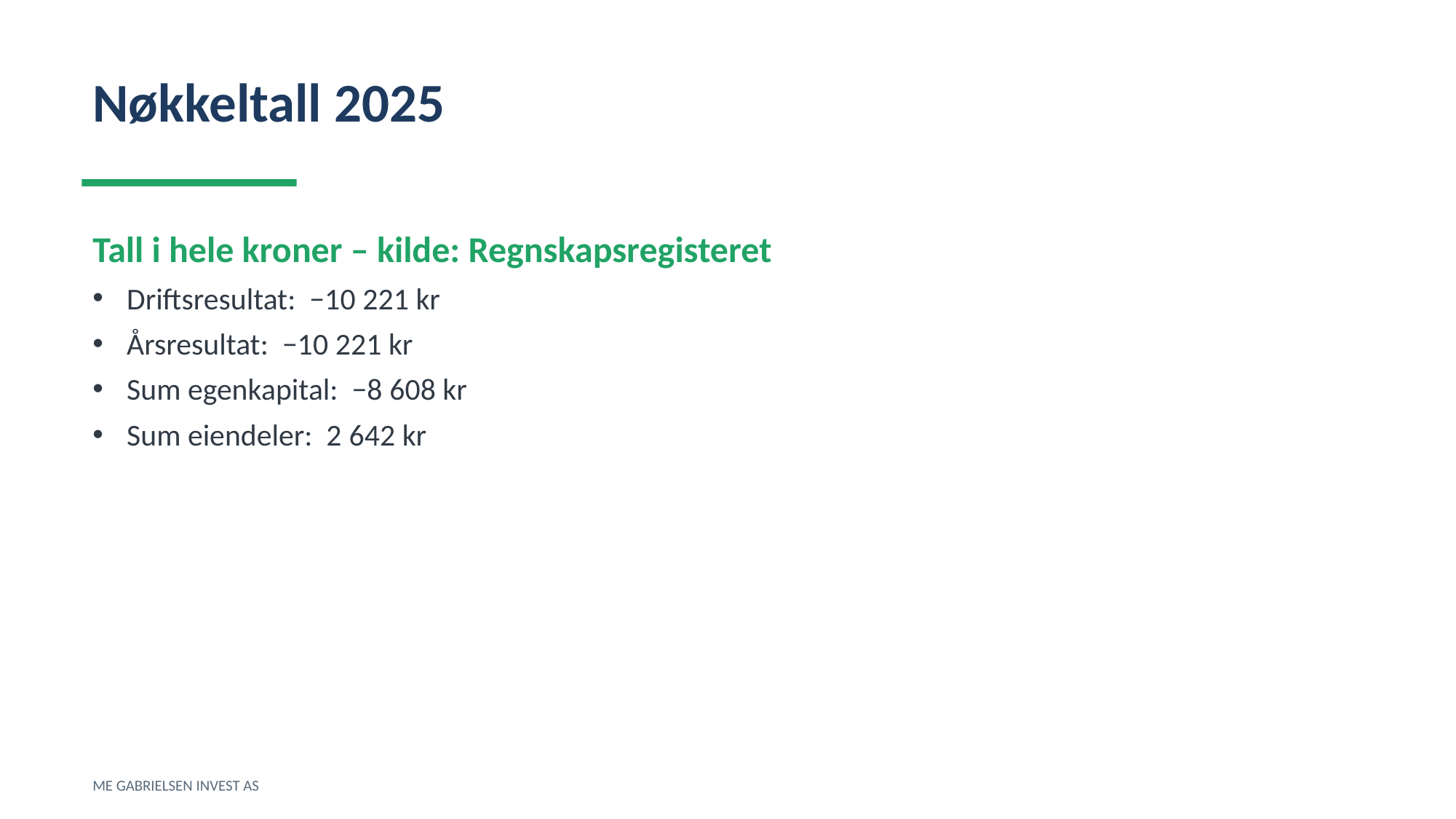

Nøkkeltall 2025

Tall i hele kroner – kilde: Regnskapsregisteret
Driftsresultat:  −10 221 kr
Årsresultat:  −10 221 kr
Sum egenkapital:  −8 608 kr
Sum eiendeler:  2 642 kr
ME GABRIELSEN INVEST AS